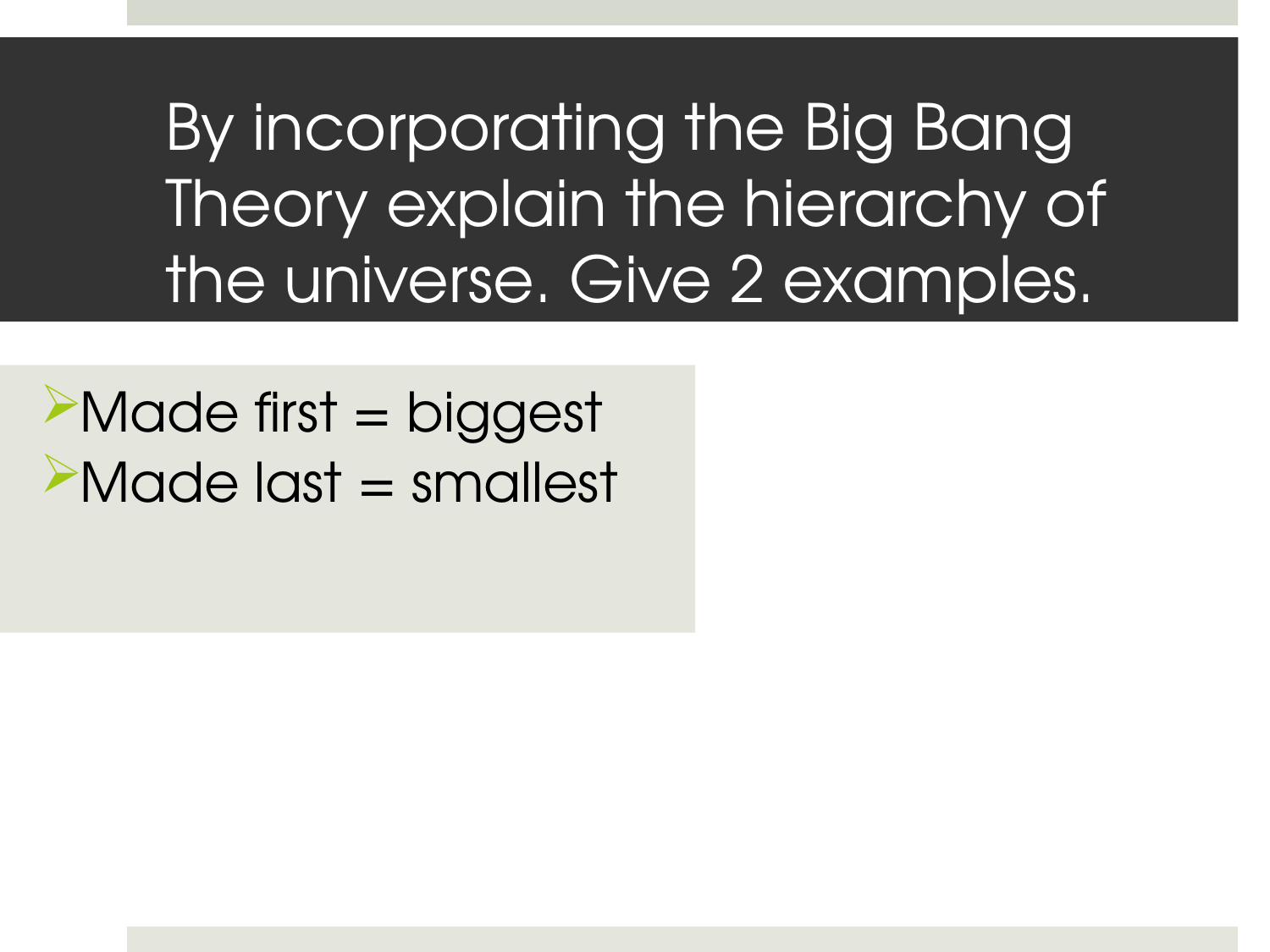

# By incorporating the Big Bang Theory explain the hierarchy of the universe. Give 2 examples.
Made first = biggest
Made last = smallest